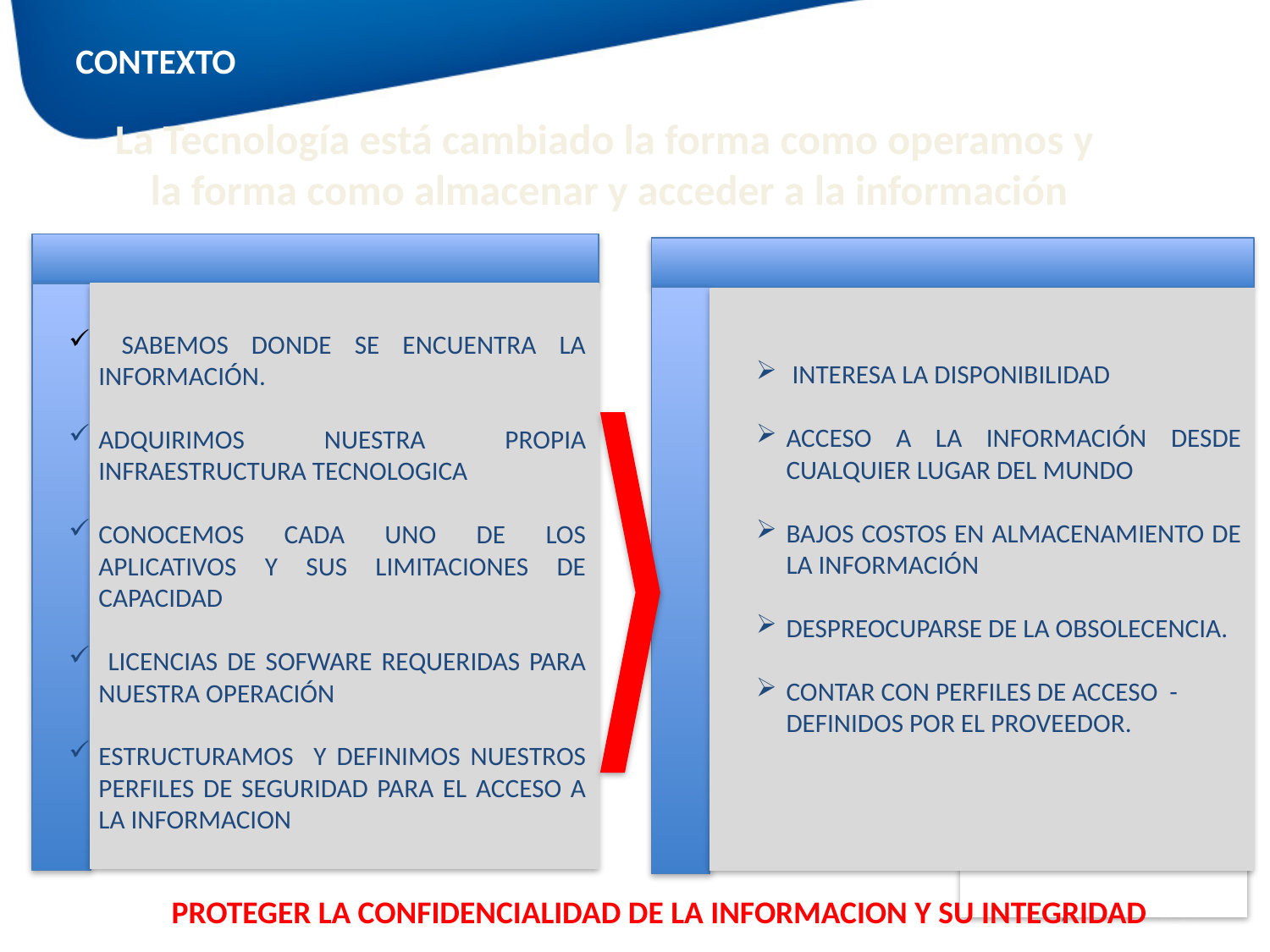

CONTEXTO
La Tecnología está cambiado la forma como operamos y
la forma como almacenar y acceder a la información

 INTERESA LA DISPONIBILIDAD

ACCESO A LA INFORMACIÓN DESDE CUALQUIER LUGAR DEL MUNDO

BAJOS COSTOS EN ALMACENAMIENTO DE LA INFORMACIÓN

DESPREOCUPARSE DE LA OBSOLECENCIA.

CONTAR CON PERFILES DE ACCESO  - DEFINIDOS POR EL PROVEEDOR.

 SABEMOS DONDE SE ENCUENTRA LA INFORMACIÓN.

ADQUIRIMOS NUESTRA PROPIA INFRAESTRUCTURA TECNOLOGICA

CONOCEMOS CADA UNO DE LOS APLICATIVOS Y SUS LIMITACIONES DE CAPACIDAD

 LICENCIAS DE SOFWARE REQUERIDAS PARA NUESTRA OPERACIÓN

ESTRUCTURAMOS  Y DEFINIMOS NUESTROS PERFILES DE SEGURIDAD PARA EL ACCESO A LA INFORMACION

PROTEGER LA CONFIDENCIALIDAD DE LA INFORMACION Y SU INTEGRIDAD